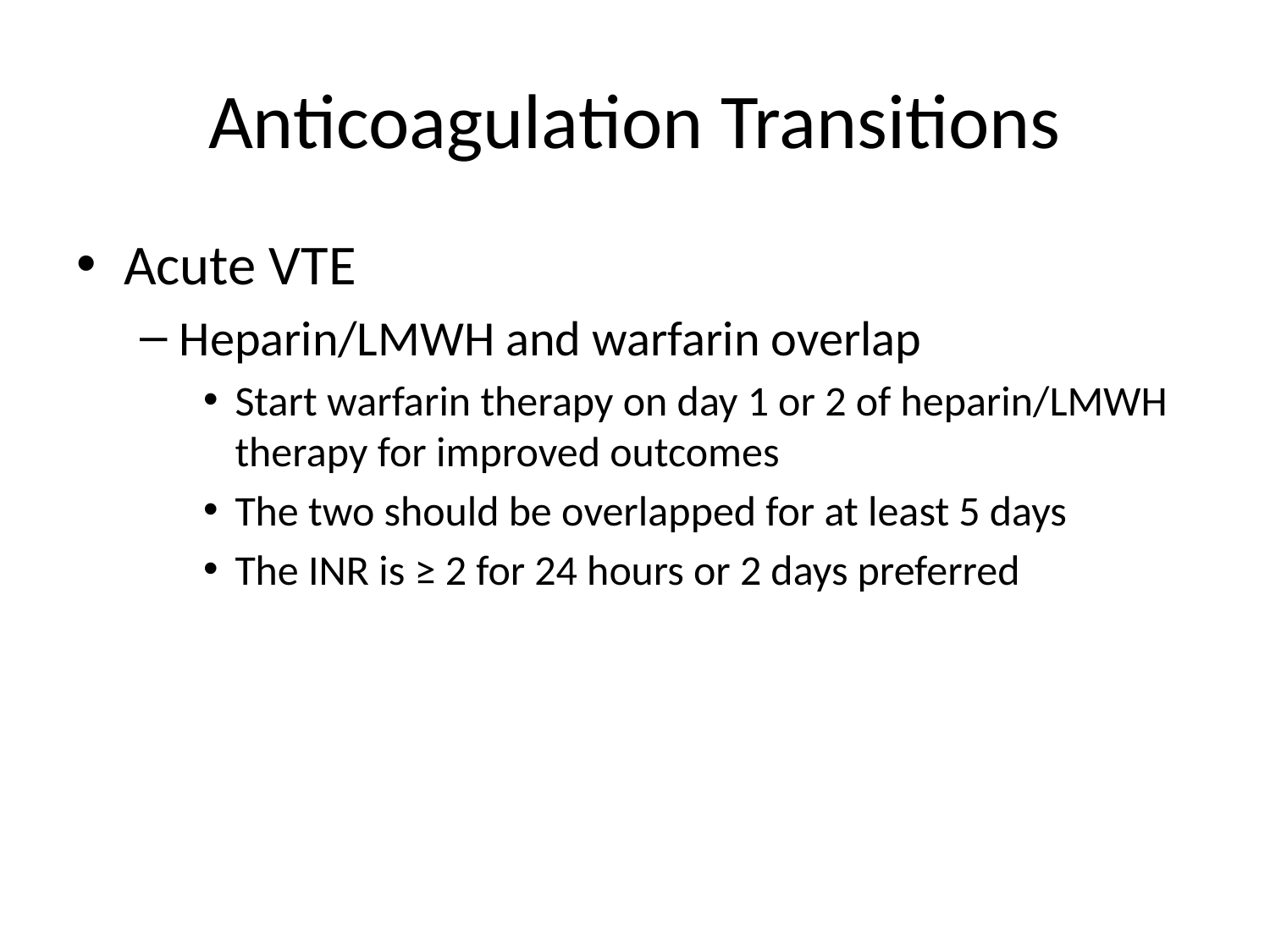

# Anticoagulation Transitions
Acute VTE
Heparin/LMWH and warfarin overlap
Start warfarin therapy on day 1 or 2 of heparin/LMWH therapy for improved outcomes
The two should be overlapped for at least 5 days
The INR is ≥ 2 for 24 hours or 2 days preferred